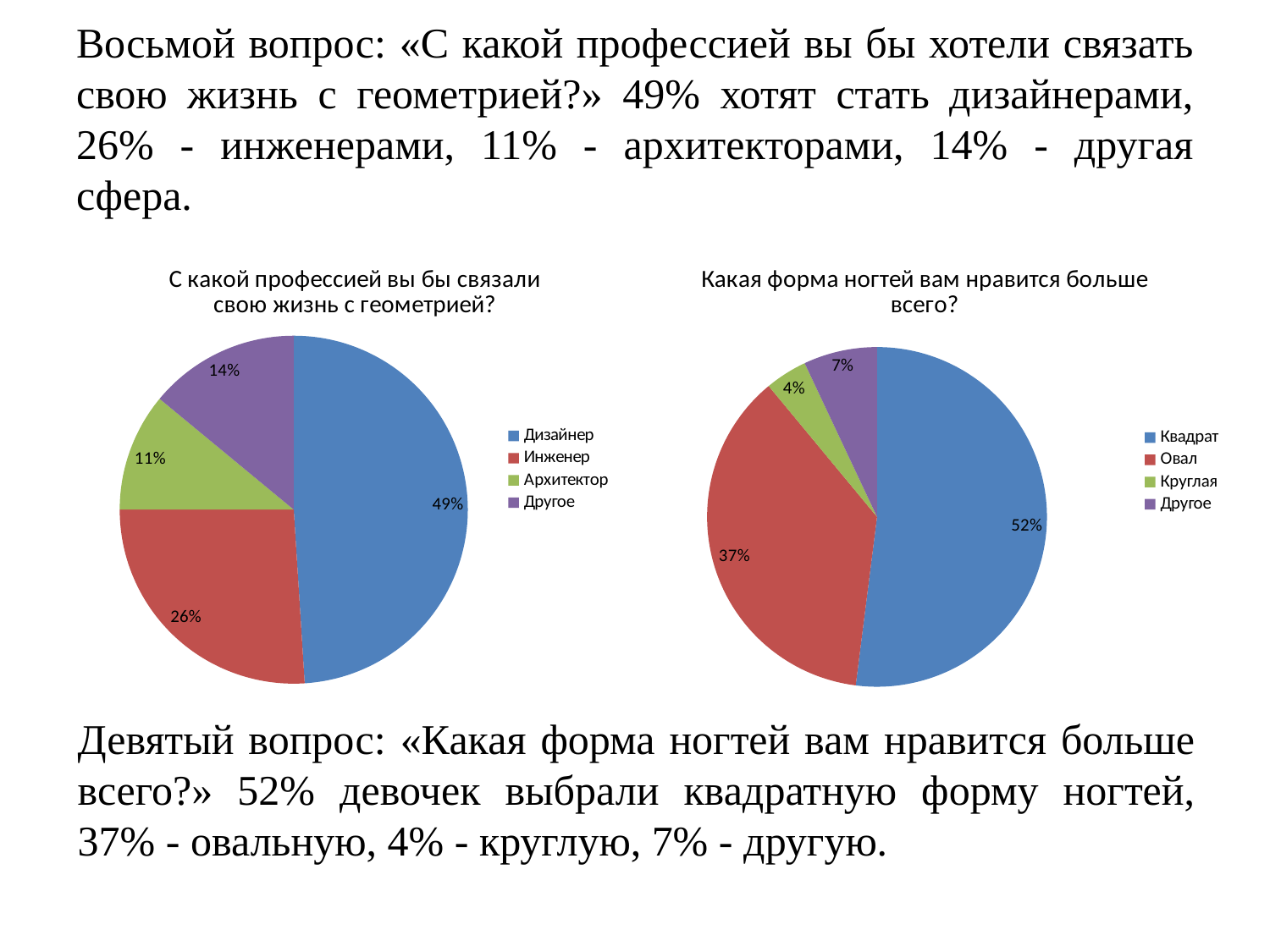

# Восьмой вопрос: «С какой профессией вы бы хотели связать свою жизнь с геометрией?» 49% хотят стать дизайнерами, 26% - инженерами, 11% - архитекторами, 14% - другая сфера.

### Chart: С какой профессией вы бы связали свою жизнь с геометрией?

| Category | Анализ 8 вопроса |
|---|---|
| Дизайнер | 49.0 |
| Инженер | 26.0 |
| Архитектор | 11.0 |
| Другое | 14.0 |

### Chart: Какая форма ногтей вам нравится больше всего?

| Category | 1. Анализ 9 вопроса |
|---|---|
| Квадрат | 52.0 |
| Овал | 37.0 |
| Круглая | 4.0 |
| Другое | 7.0 |
Девятый вопрос: «Какая форма ногтей вам нравится больше всего?» 52% девочек выбрали квадратную форму ногтей, 37% - овальную, 4% - круглую, 7% - другую.